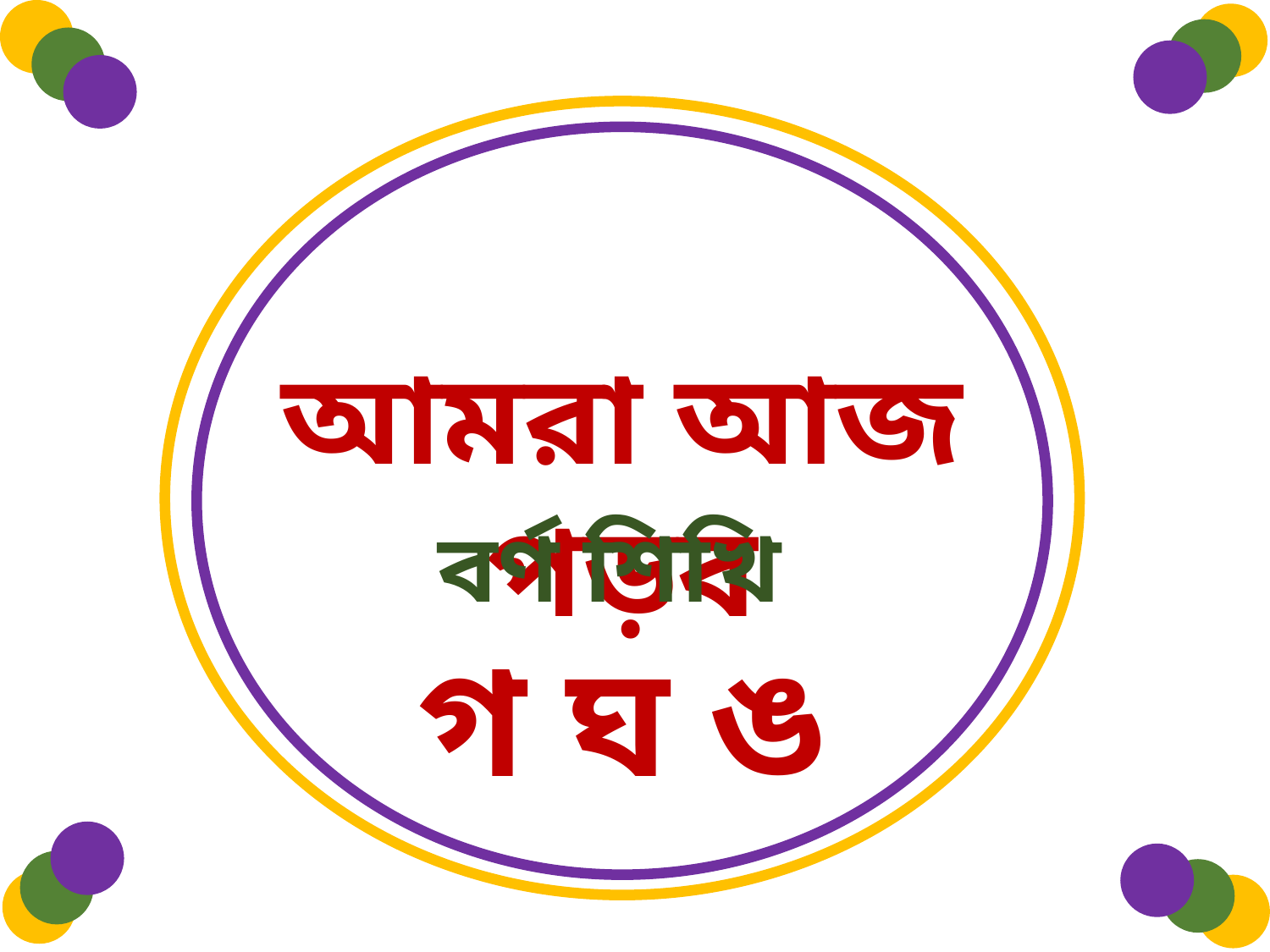

আমরা আজ পড়ব
বর্ণ শিখি
গ ঘ ঙ